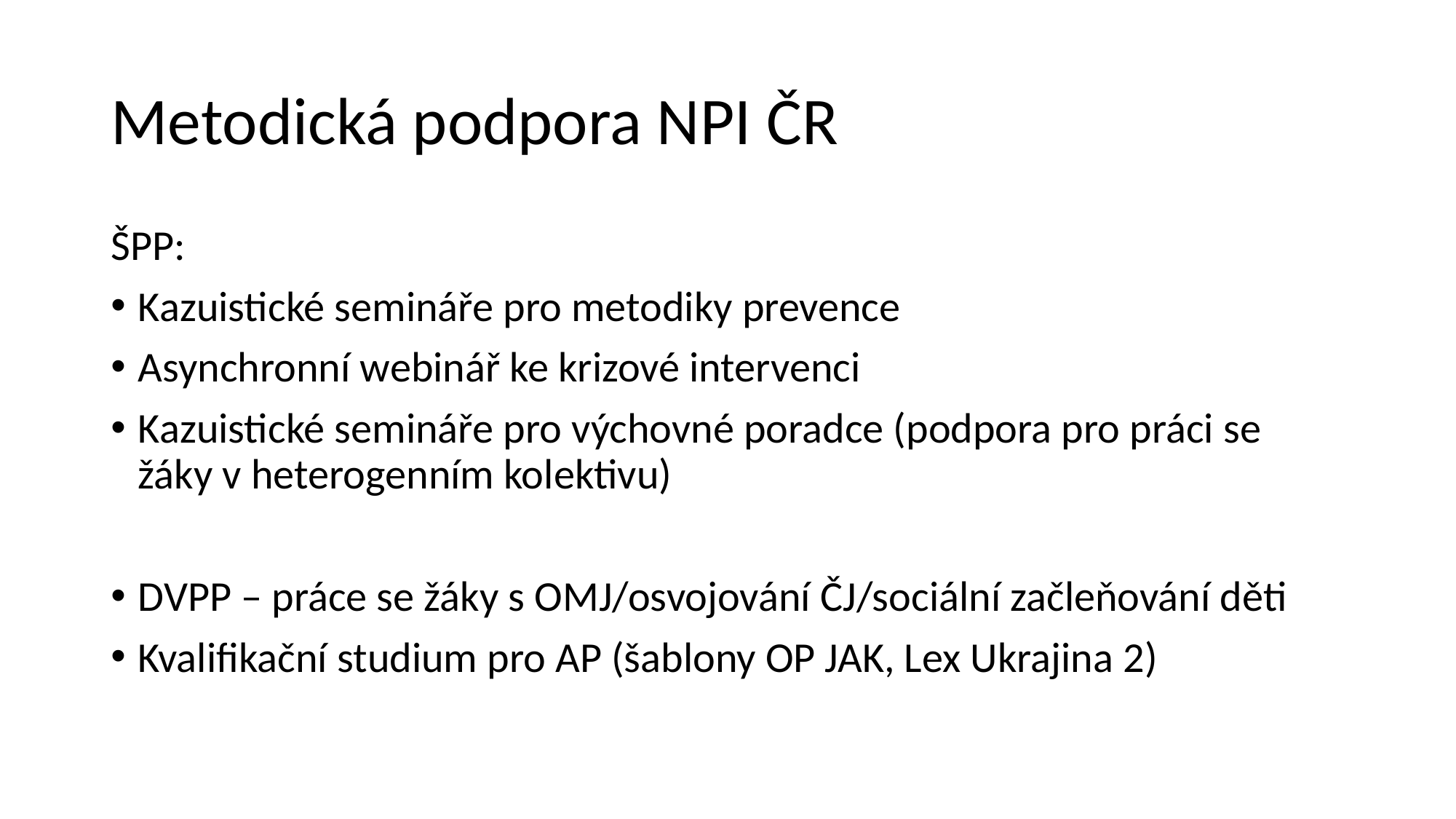

# Metodická podpora NPI ČR
ŠPP:
Kazuistické semináře pro metodiky prevence
Asynchronní webinář ke krizové intervenci
Kazuistické semináře pro výchovné poradce (podpora pro práci se žáky v heterogenním kolektivu)

DVPP – práce se žáky s OMJ/osvojování ČJ/sociální začleňování děti
Kvalifikační studium pro AP (šablony OP JAK, Lex Ukrajina 2)